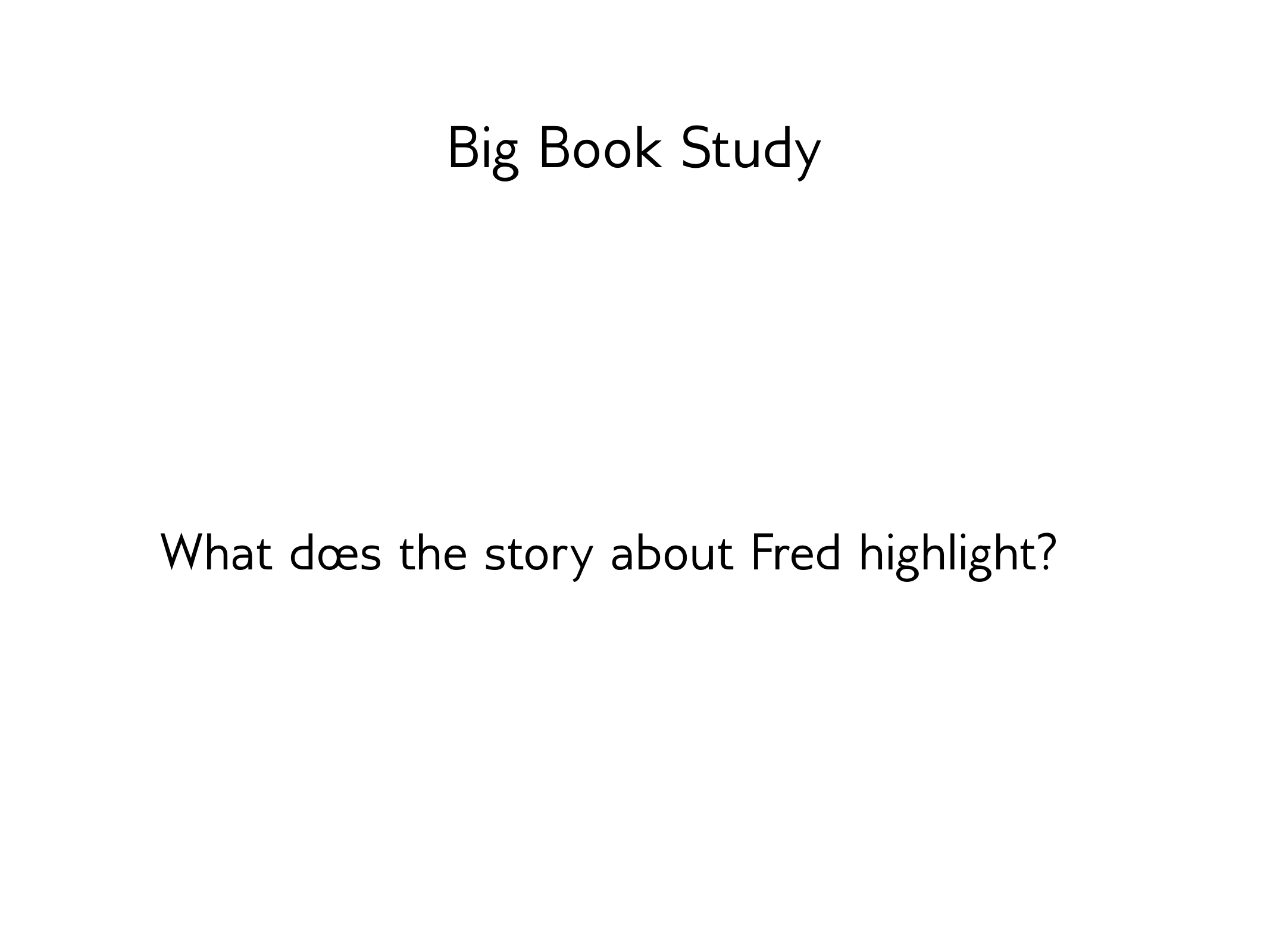

# Big Book Study
What does the story about Fred highlight?